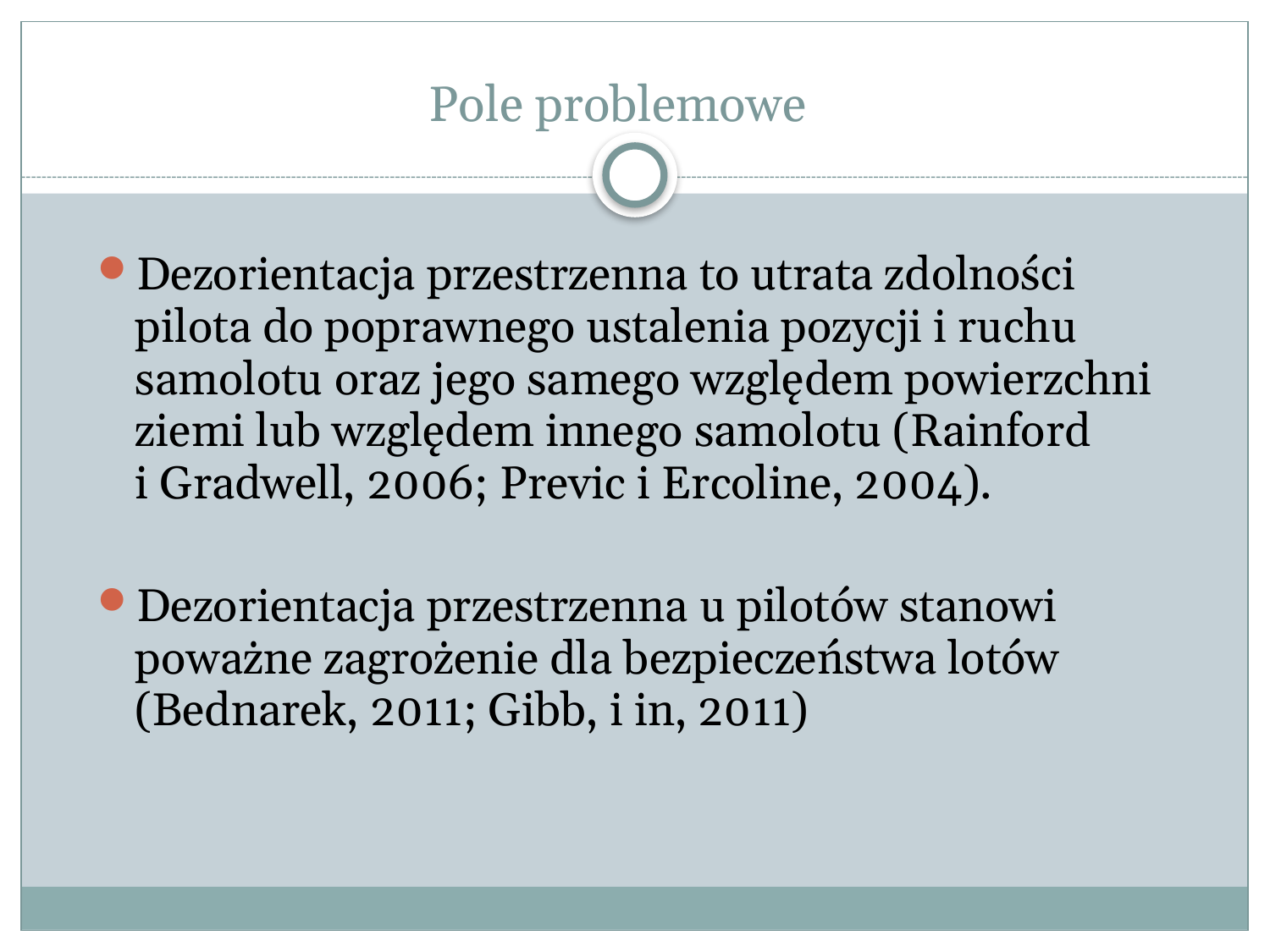

# Pole problemowe
Dezorientacja przestrzenna to utrata zdolności pilota do poprawnego ustalenia pozycji i ruchu samolotu oraz jego samego względem powierzchni ziemi lub względem innego samolotu (Rainford
i Gradwell, 2006; Previc i Ercoline, 2004).

Dezorientacja przestrzenna u pilotów stanowi poważne zagrożenie dla bezpieczeństwa lotów (Bednarek, 2011; Gibb, i in, 2011)